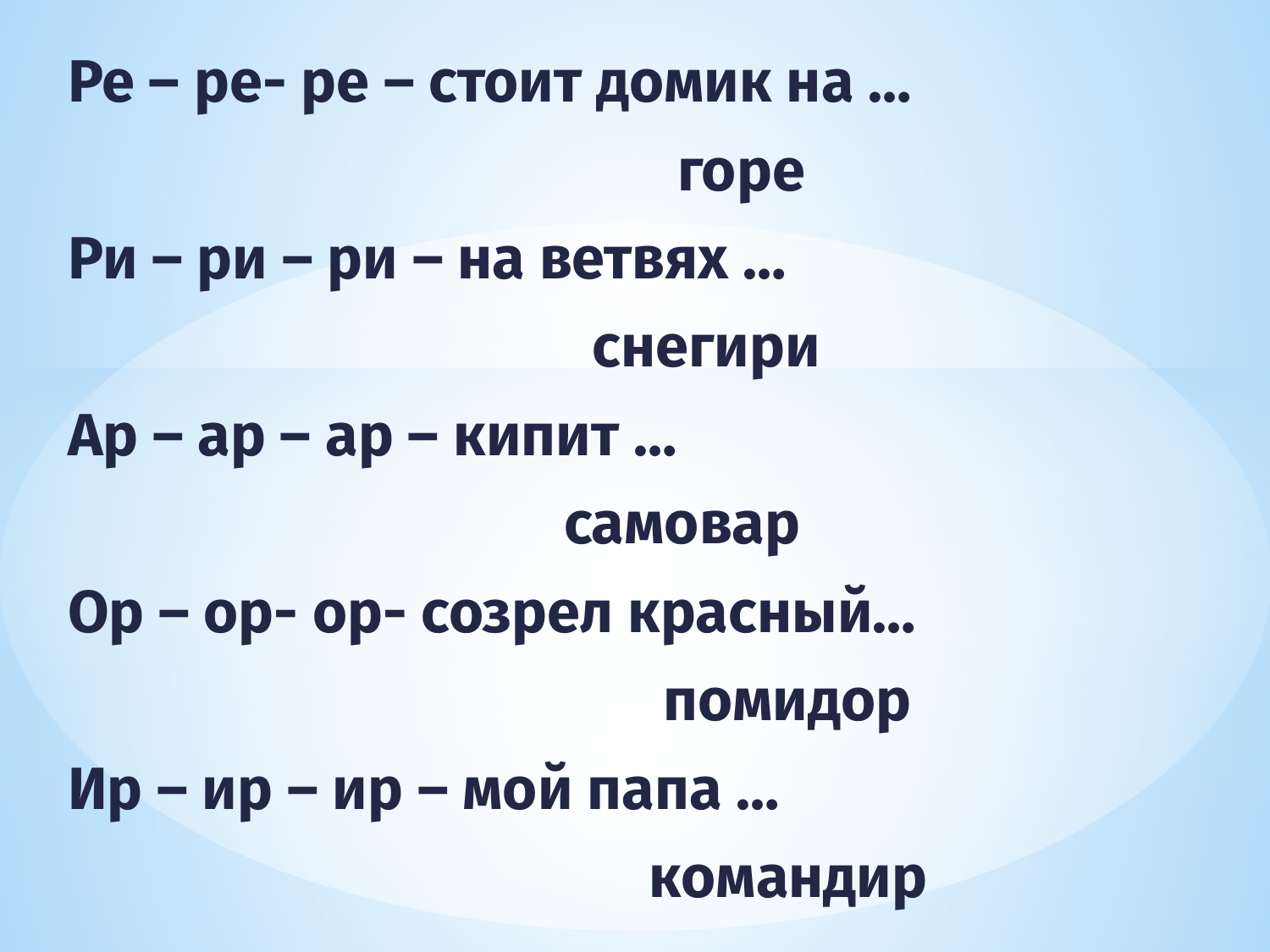

Ре – ре- ре – стоит домик на …
                                           горе
Ри – ри – ри – на ветвях …
                                     снегири
Ар – ар – ар – кипит …
                                   самовар
Ор – ор- ор- созрел красный…
                                          помидор
Ир – ир – ир – мой папа …
                                         командир